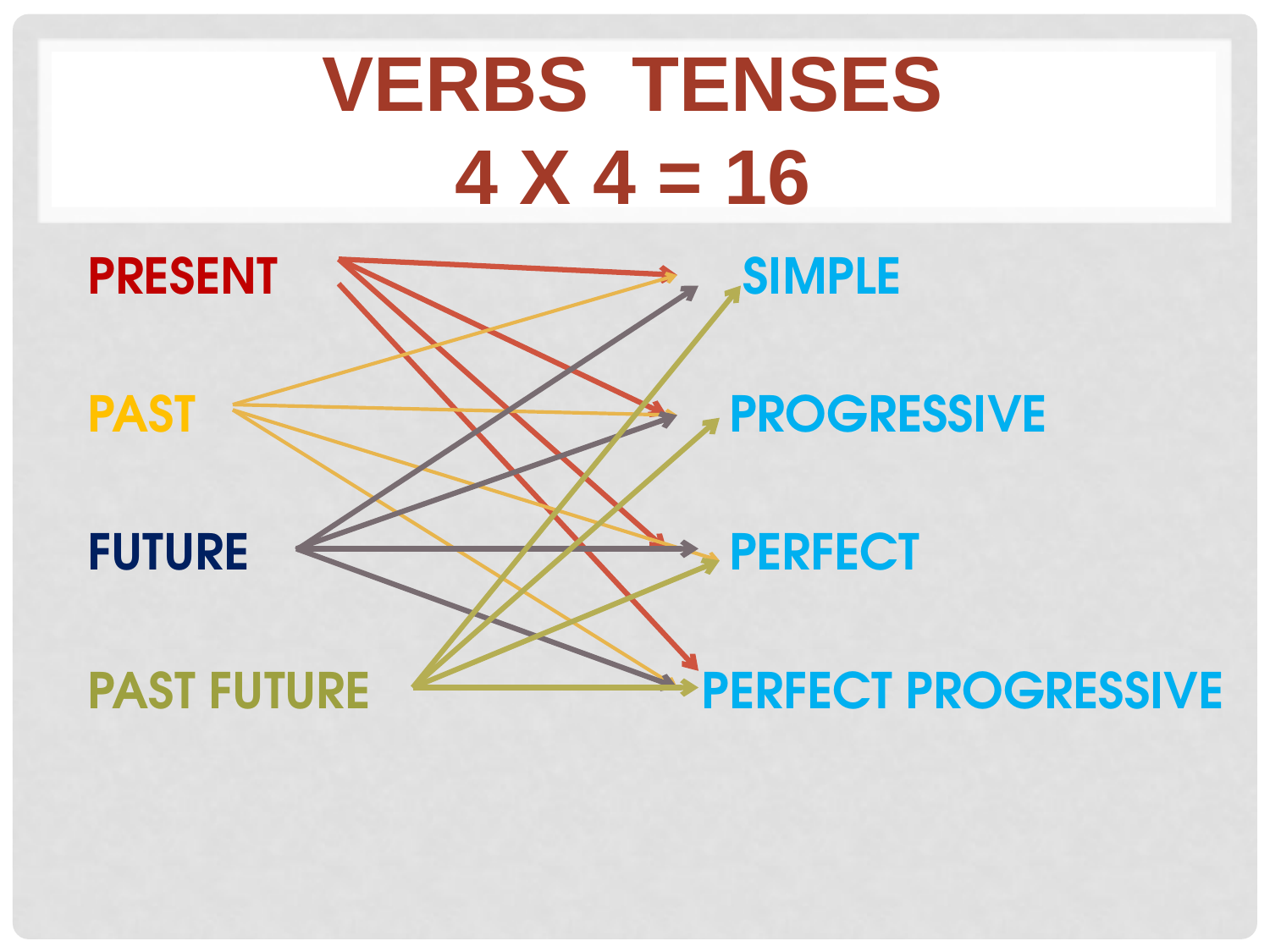

# VERBS  TENSES 4 x 4 = 16
PRESENT

PAST

FUTURE

PAST FUTURE
     SIMPLE

    PROGRESSIVE

    PERFECT

  PERFECT PROGRESSIVE